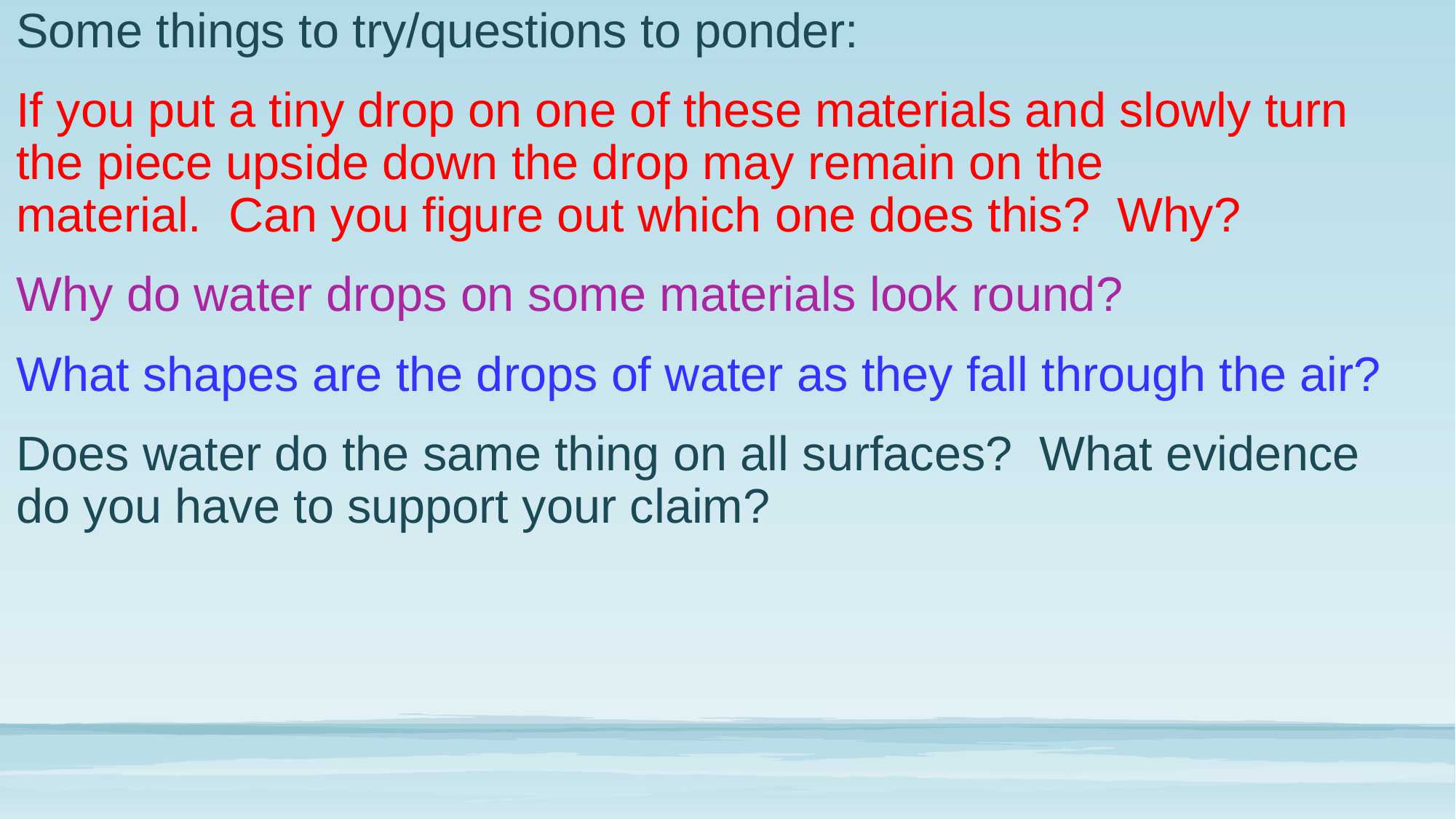

Some things to try/questions to ponder:
If you put a tiny drop on one of these materials and slowly turn the piece upside down the drop may remain on the material.  Can you figure out which one does this?  Why?
Why do water drops on some materials look round?
What shapes are the drops of water as they fall through the air?
Does water do the same thing on all surfaces?  What evidence do you have to support your claim?